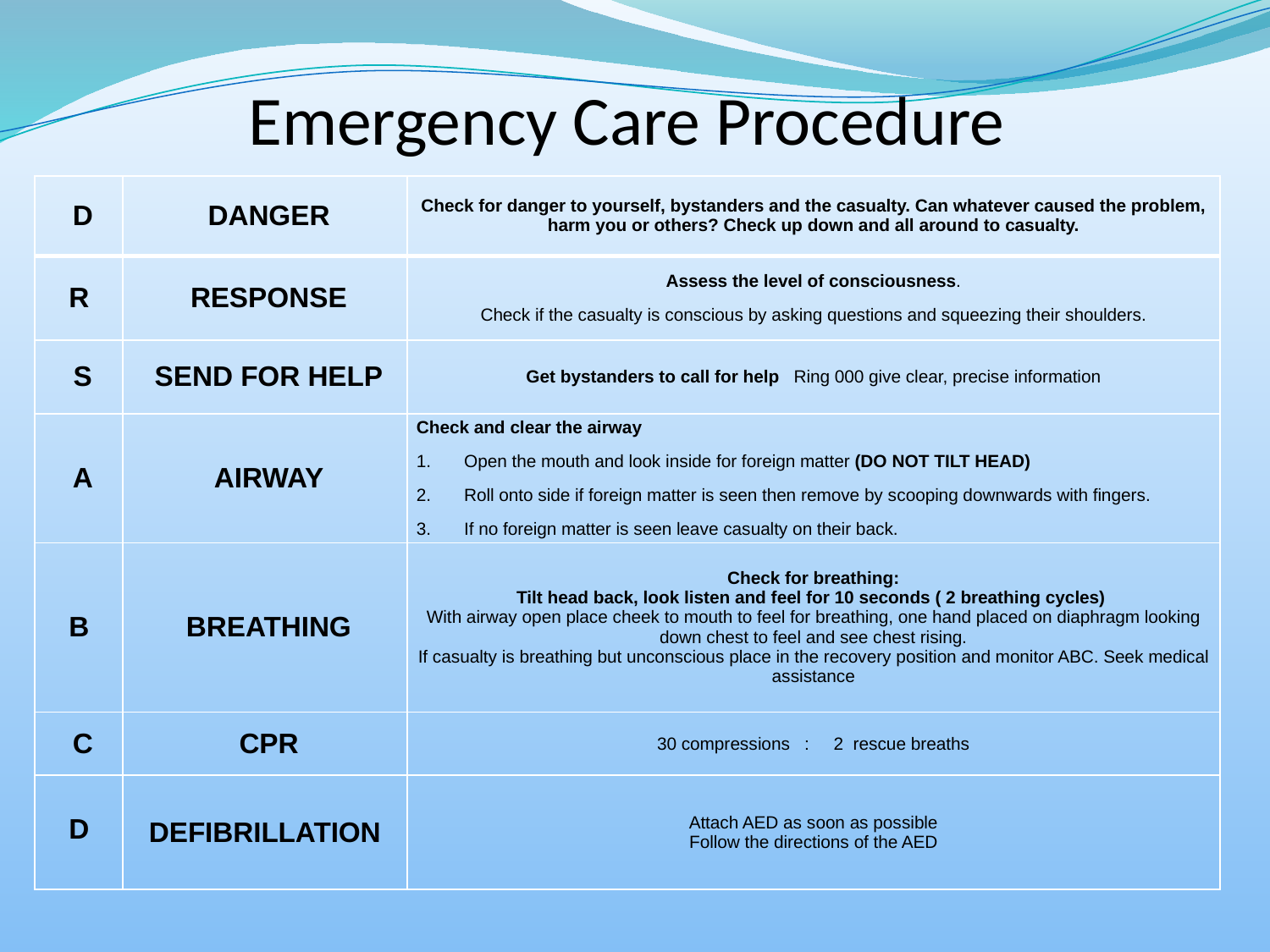

# Emergency Care Procedure
| D | DANGER | Check for danger to yourself, bystanders and the casualty. Can whatever caused the problem, harm you or others? Check up down and all around to casualty. |
| --- | --- | --- |
| R | RESPONSE | Assess the level of consciousness. Check if the casualty is conscious by asking questions and squeezing their shoulders. |
| S | SEND FOR HELP | Get bystanders to call for help Ring 000 give clear, precise information |
| A | AIRWAY | Check and clear the airway Open the mouth and look inside for foreign matter (DO NOT TILT HEAD) Roll onto side if foreign matter is seen then remove by scooping downwards with fingers. If no foreign matter is seen leave casualty on their back. |
| B | BREATHING | Check for breathing: Tilt head back, look listen and feel for 10 seconds ( 2 breathing cycles)  With airway open place cheek to mouth to feel for breathing, one hand placed on diaphragm looking down chest to feel and see chest rising. If casualty is breathing but unconscious place in the recovery position and monitor ABC. Seek medical assistance |
| C | CPR | 30 compressions : 2 rescue breaths |
| D | DEFIBRILLATION | Attach AED as soon as possible Follow the directions of the AED |